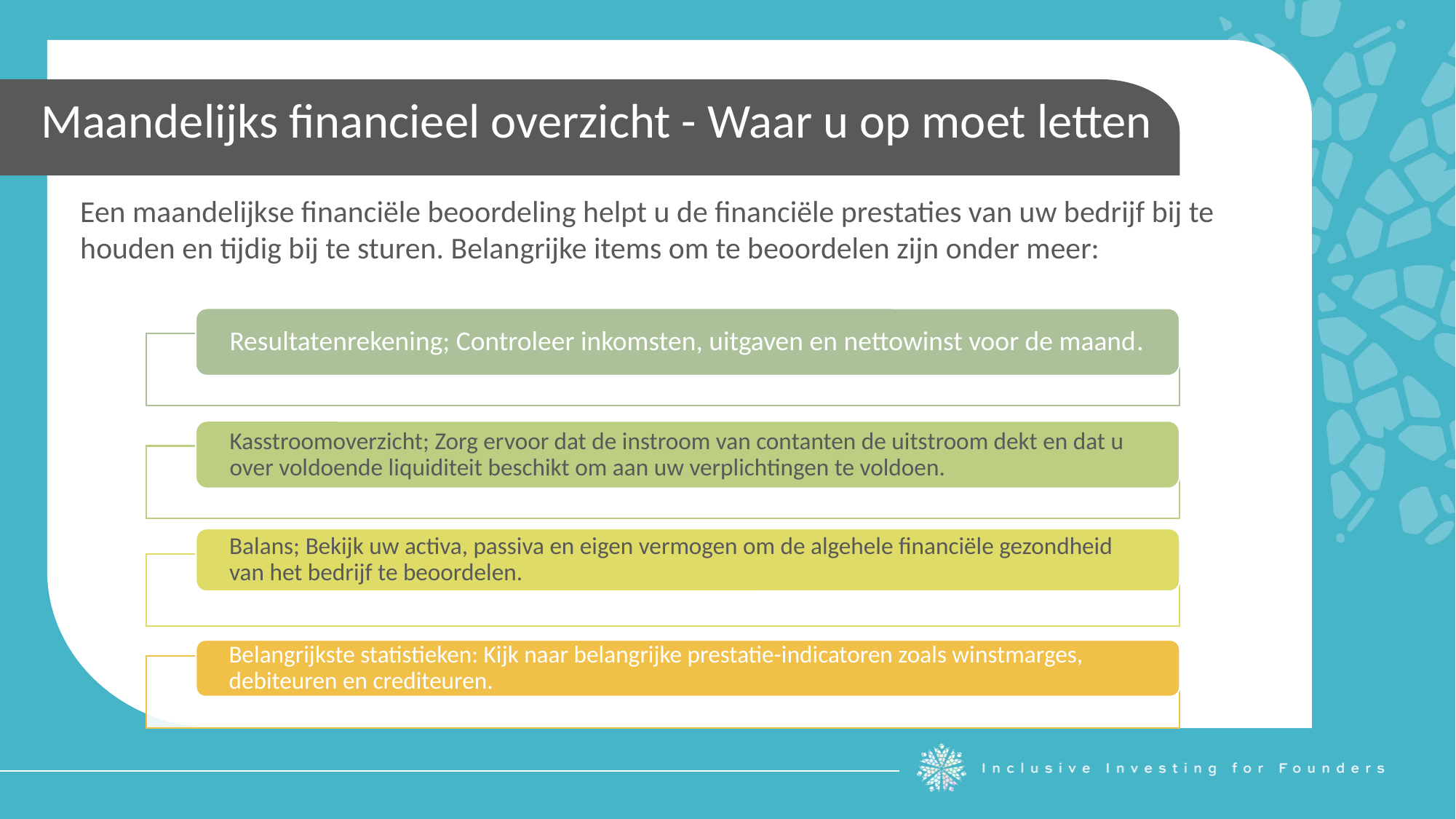

Maandelijks financieel overzicht - Waar u op moet letten
Een maandelijkse financiële beoordeling helpt u de financiële prestaties van uw bedrijf bij te houden en tijdig bij te sturen. Belangrijke items om te beoordelen zijn onder meer:
Resultatenrekening; Controleer inkomsten, uitgaven en nettowinst voor de maand.
Kasstroomoverzicht; Zorg ervoor dat de instroom van contanten de uitstroom dekt en dat u over voldoende liquiditeit beschikt om aan uw verplichtingen te voldoen.
Balans; Bekijk uw activa, passiva en eigen vermogen om de algehele financiële gezondheid van het bedrijf te beoordelen.
Belangrijkste statistieken: Kijk naar belangrijke prestatie-indicatoren zoals winstmarges, debiteuren en crediteuren.